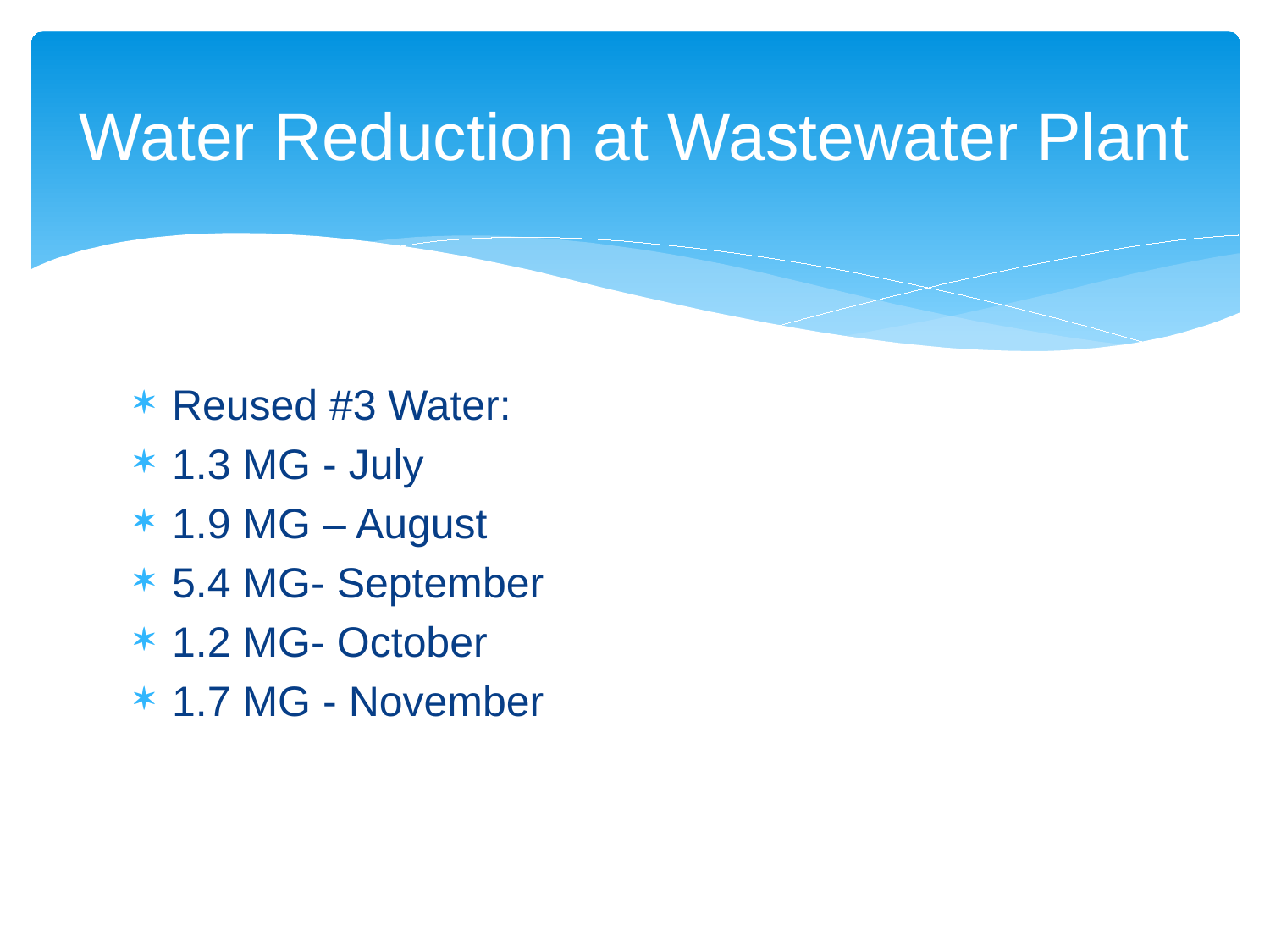

# Water Reduction at Wastewater Plant
Reused #3 Water:
1.3 MG - July
1.9 MG – August
5.4 MG- September
1.2 MG- October
1.7 MG - November